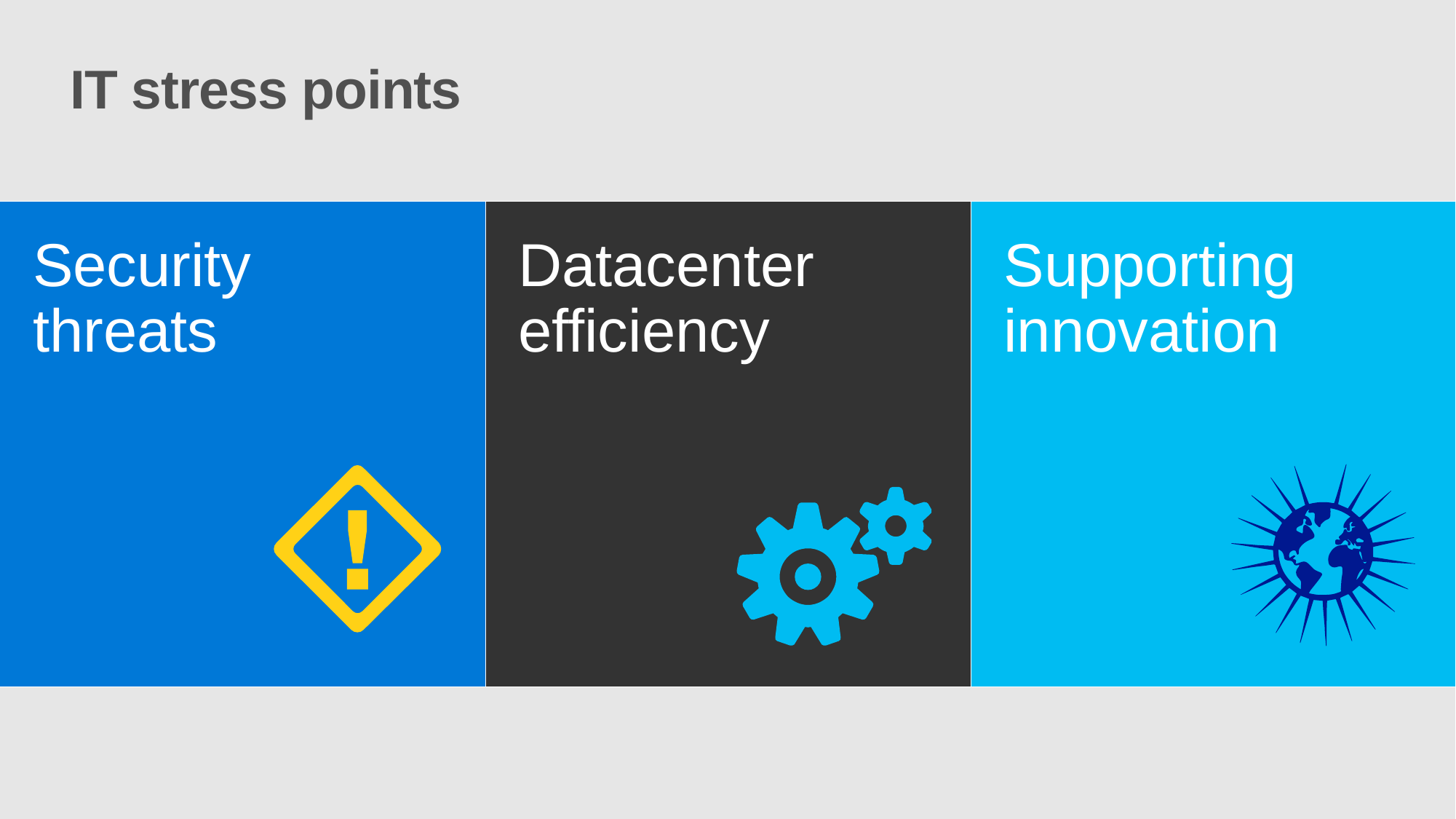

# IT stress points
Datacenter efficiency

Security
threats
Supporting innovation